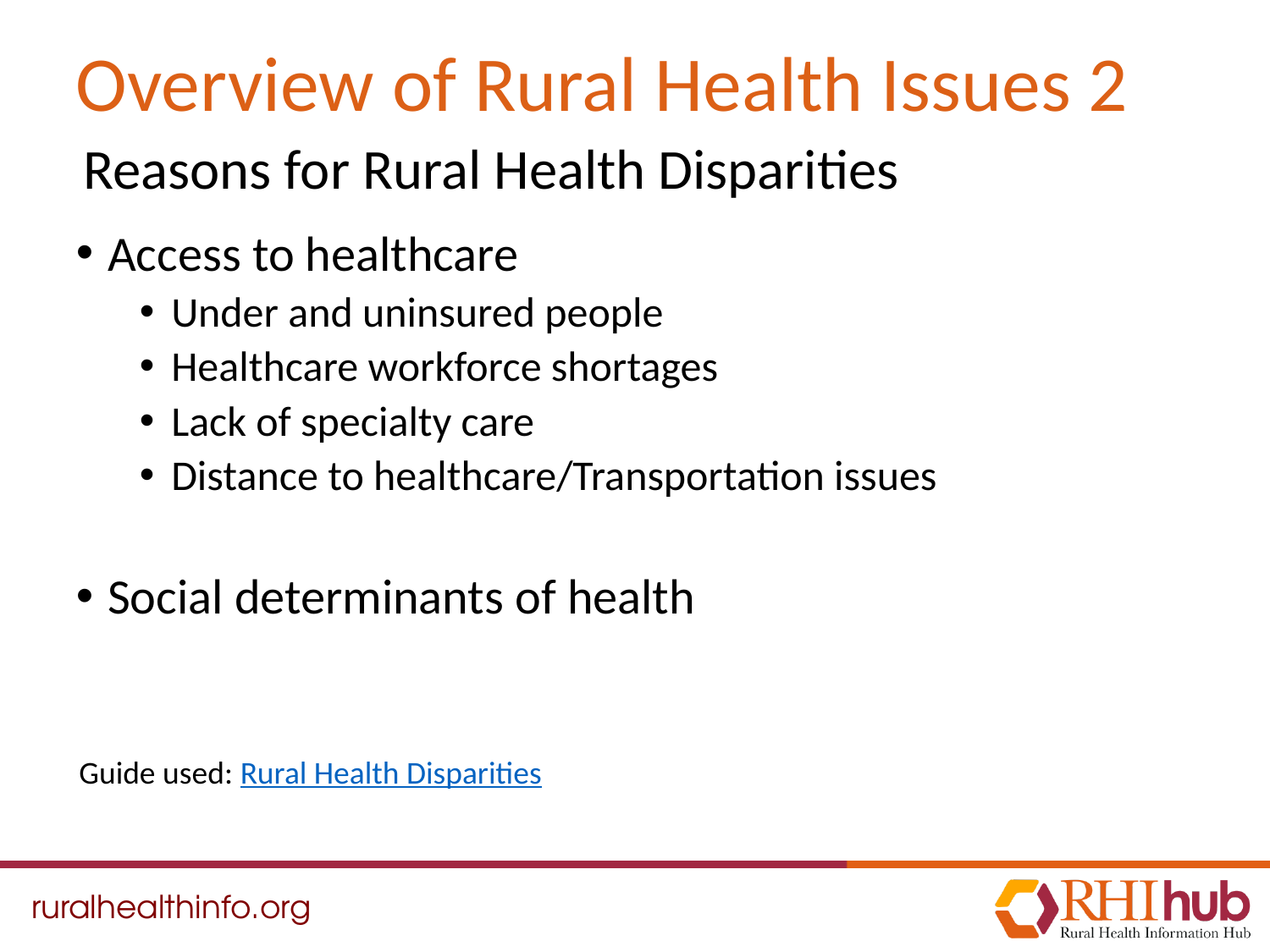

# Overview of Rural Health Issues 2
Reasons for Rural Health Disparities
Access to healthcare
Under and uninsured people
Healthcare workforce shortages
Lack of specialty care
Distance to healthcare/Transportation issues

Social determinants of health
Guide used: Rural Health Disparities